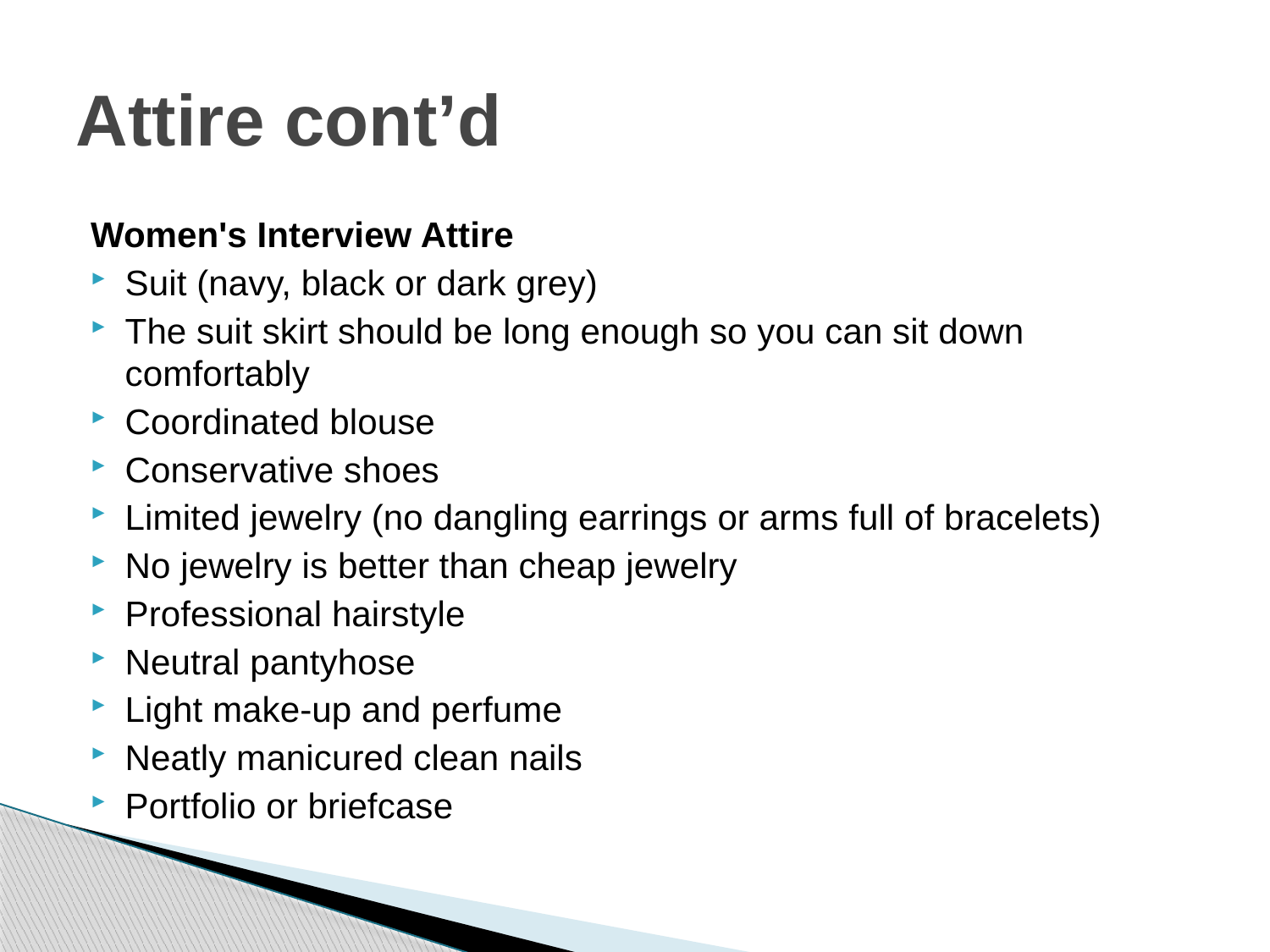

# Attire cont’d
Women's Interview Attire
Suit (navy, black or dark grey)
The suit skirt should be long enough so you can sit down comfortably
Coordinated blouse
Conservative shoes
Limited jewelry (no dangling earrings or arms full of bracelets)
No jewelry is better than cheap jewelry
Professional hairstyle
Neutral pantyhose
Light make-up and perfume
Neatly manicured clean nails
Portfolio or briefcase